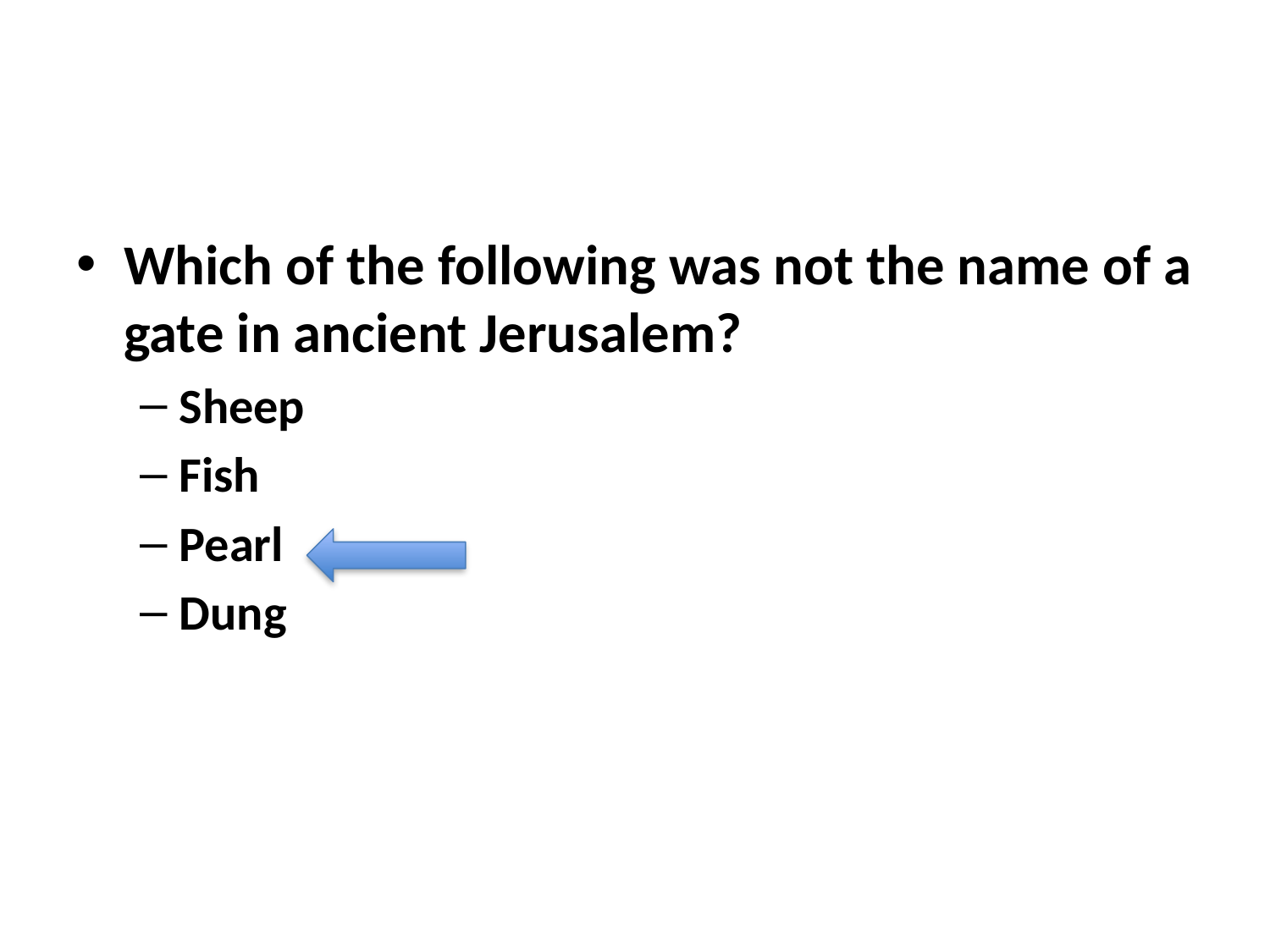

#
Which of the following was not the name of a gate in ancient Jerusalem?
Sheep
Fish
Pearl
Dung